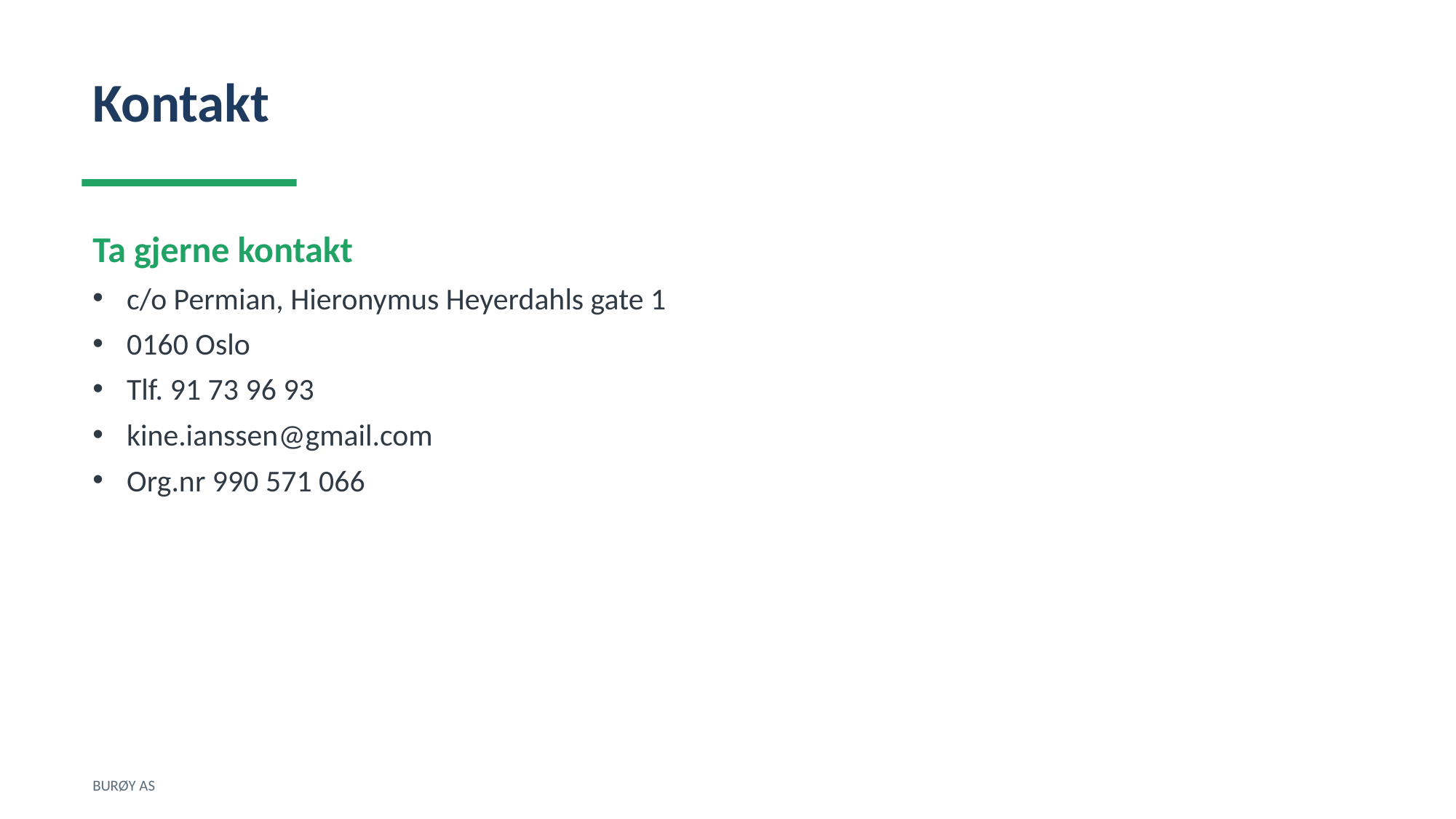

Kontakt

Ta gjerne kontakt
c/o Permian, Hieronymus Heyerdahls gate 1
0160 Oslo
Tlf. 91 73 96 93
kine.ianssen@gmail.com
Org.nr 990 571 066
BURØY AS